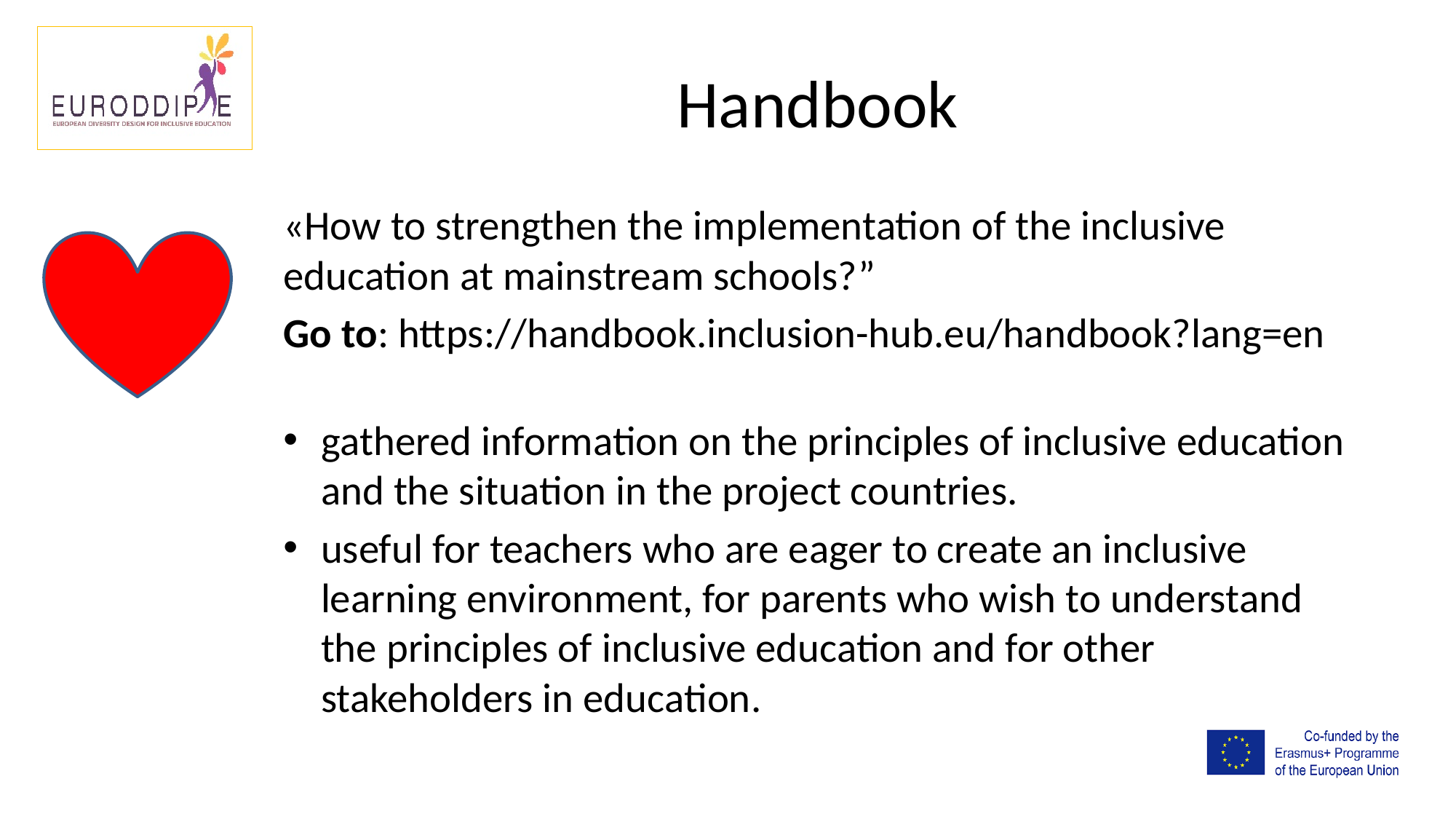

# Handbook
«How to strengthen the implementation of the inclusive education at mainstream schools?”
Go to: https://handbook.inclusion-hub.eu/handbook?lang=en
gathered information on the principles of inclusive education and the situation in the project countries.
useful for teachers who are eager to create an inclusive learning environment, for parents who wish to understand the principles of inclusive education and for other stakeholders in education.